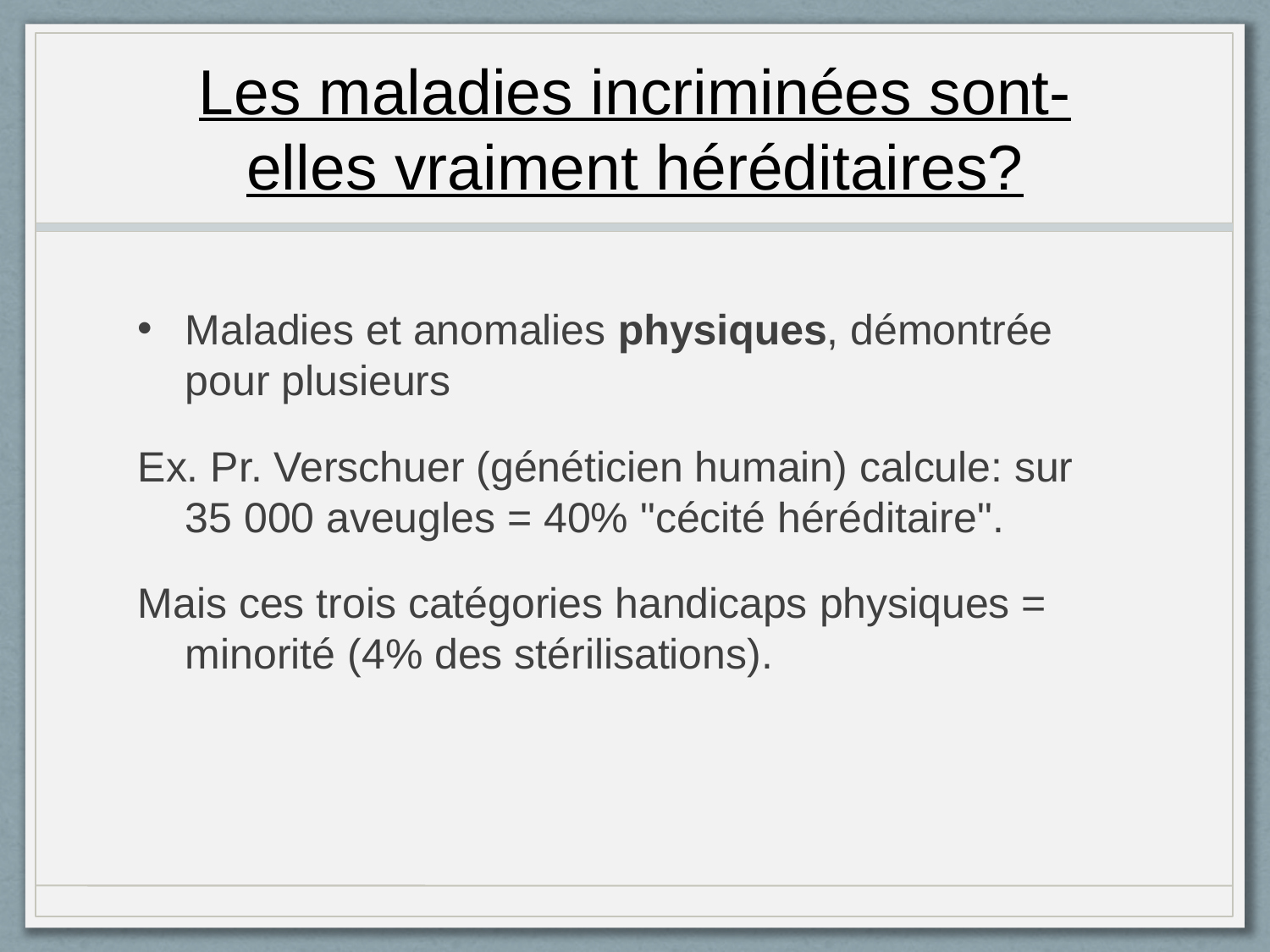

# Les maladies incriminées sont-elles vraiment héréditaires?
Maladies et anomalies physiques, démontrée pour plusieurs
Ex. Pr. Verschuer (généticien humain) calcule: sur 35 000 aveugles = 40% "cécité héréditaire".
Mais ces trois catégories handicaps physiques = minorité (4% des stérilisations).